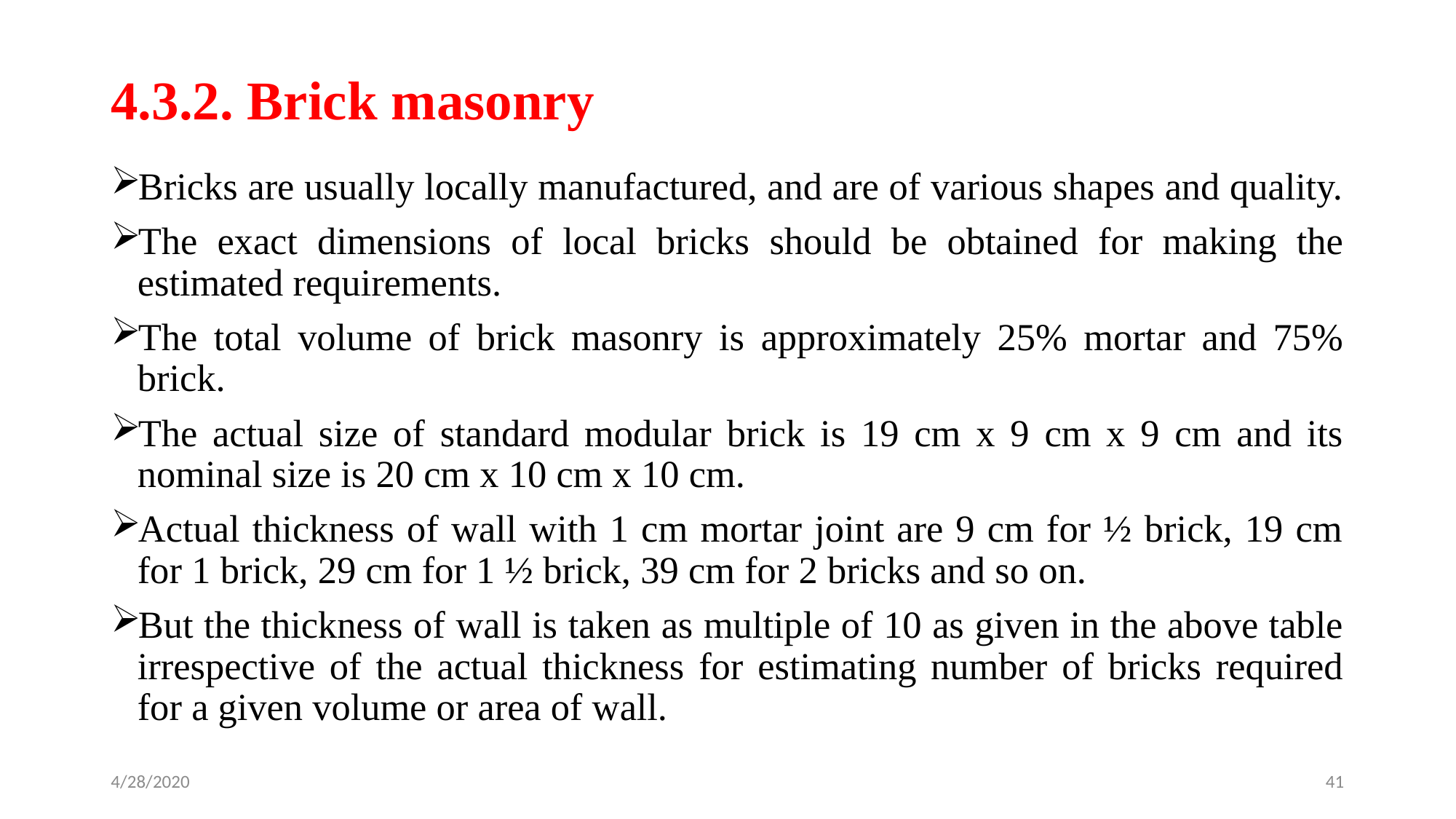

# 4.3.2. Brick masonry
Bricks are usually locally manufactured, and are of various shapes and quality.
The exact dimensions of local bricks should be obtained for making the estimated requirements.
The total volume of brick masonry is approximately 25% mortar and 75% brick.
The actual size of standard modular brick is 19 cm x 9 cm x 9 cm and its nominal size is 20 cm x 10 cm x 10 cm.
Actual thickness of wall with 1 cm mortar joint are 9 cm for ½ brick, 19 cm for 1 brick, 29 cm for 1 ½ brick, 39 cm for 2 bricks and so on.
But the thickness of wall is taken as multiple of 10 as given in the above table irrespective of the actual thickness for estimating number of bricks required for a given volume or area of wall.
4/28/2020
41